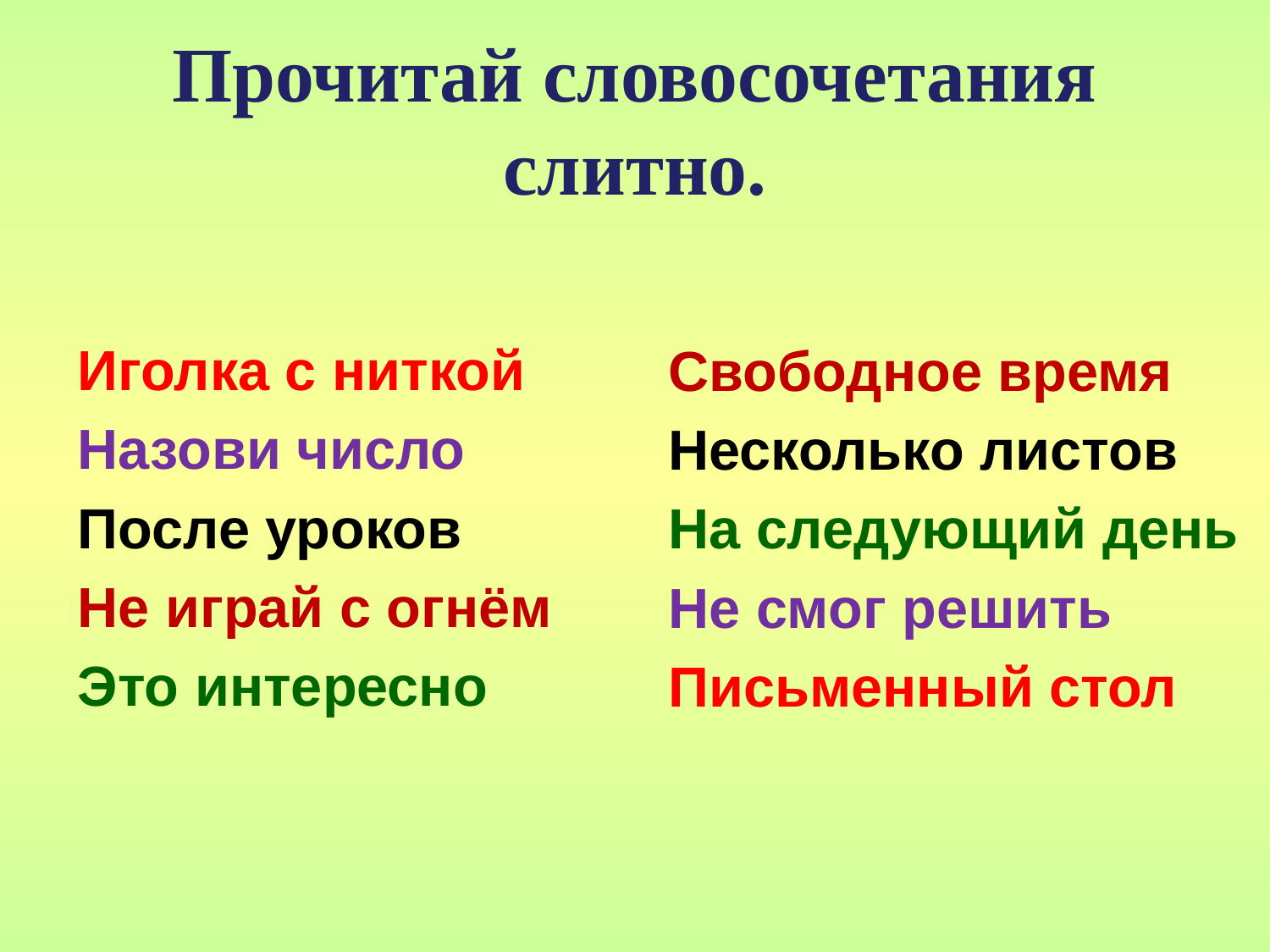

# Прочитай словосочетания слитно.
Иголка с ниткой
Назови число
После уроков
Не играй с огнём
Это интересно
Свободное время
Несколько листов
На следующий день
Не смог решить
Письменный стол